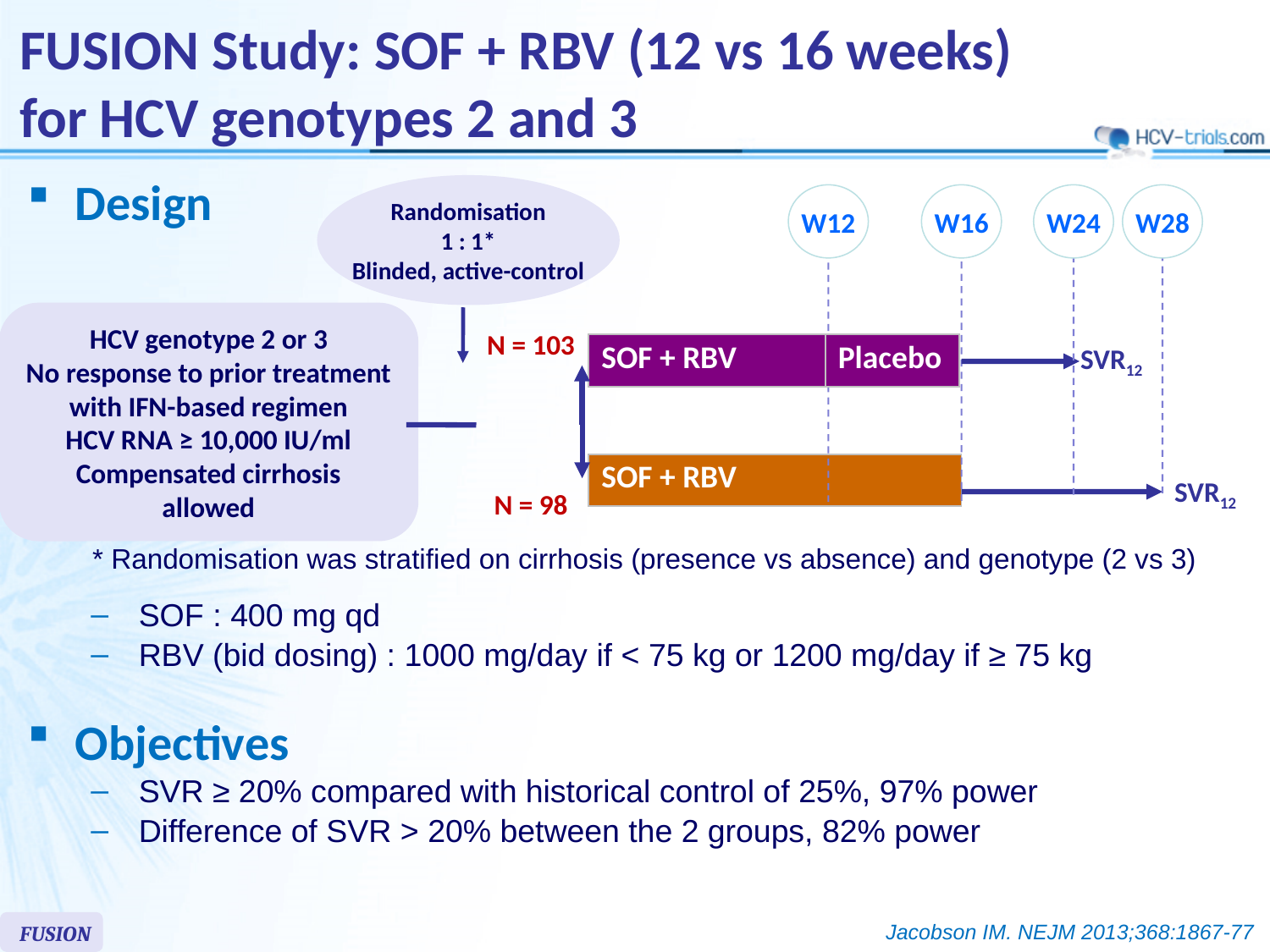

# FUSION Study: SOF + RBV (12 vs 16 weeks) for HCV genotypes 2 and 3
Design
Randomisation
1 : 1*
Blinded, active-control
W12
W16
W24
W28

HCV genotype 2 or 3
No response to prior treatment
with IFN-based regimen
HCV RNA ≥ 10,000 IU/ml
Compensated cirrhosis
allowed
N = 103
| SOF + RBV |
| --- |
| Placebo |
| --- |
SVR12

| SOF + RBV |
| --- |
SVR12
N = 98

* Randomisation was stratified on cirrhosis (presence vs absence) and genotype (2 vs 3)
SOF : 400 mg qd
RBV (bid dosing) : 1000 mg/day if < 75 kg or 1200 mg/day if ≥ 75 kg
Objectives
SVR ≥ 20% compared with historical control of 25%, 97% power
Difference of SVR > 20% between the 2 groups, 82% power

FUSION
Jacobson IM. NEJM 2013;368:1867-77